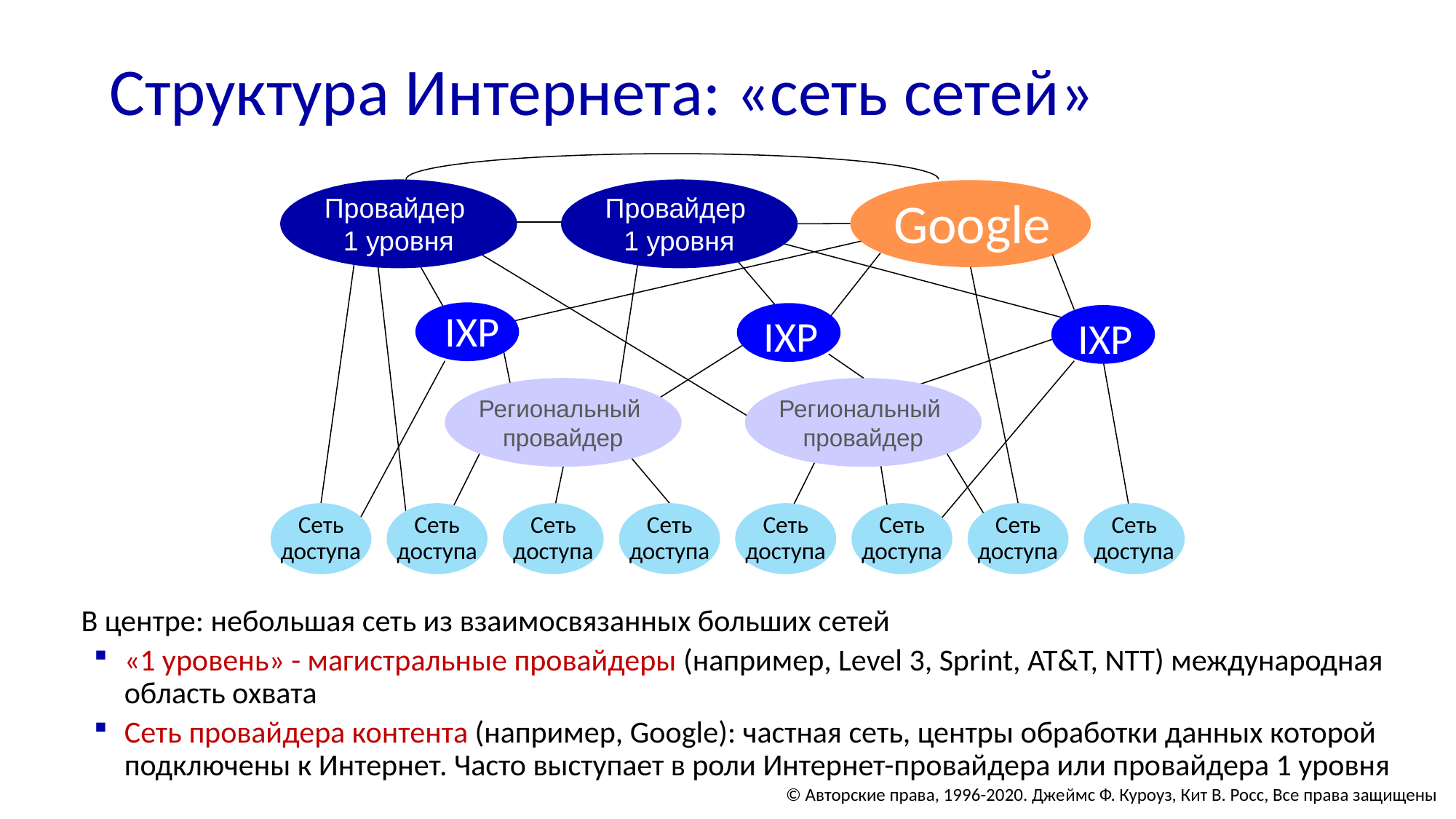

# Структура Интернета: «сеть сетей»

Провайдер
1 уровня
Провайдер
1 уровня

Google
IXP

IXP

IXP
Сеть
доступа
Сеть
доступа
Сеть
доступа
Сеть
доступа
Сеть
доступа
Сеть
доступа
Сеть
доступа
Сеть
доступа
Региональный
провайдер
Региональный
провайдер
В центре: небольшая сеть из взаимосвязанных больших сетей
«1 уровень» - магистральные провайдеры (например, Level 3, Sprint, AT&T, NTT) международная область охвата
Сеть провайдера контента (например, Google): частная сеть, центры обработки данных которой подключены к Интернет. Часто выступает в роли Интернет-провайдера или провайдера 1 уровня
© Авторские права, 1996-2020. Джеймс Ф. Куроуз, Кит В. Росс, Все права защищены